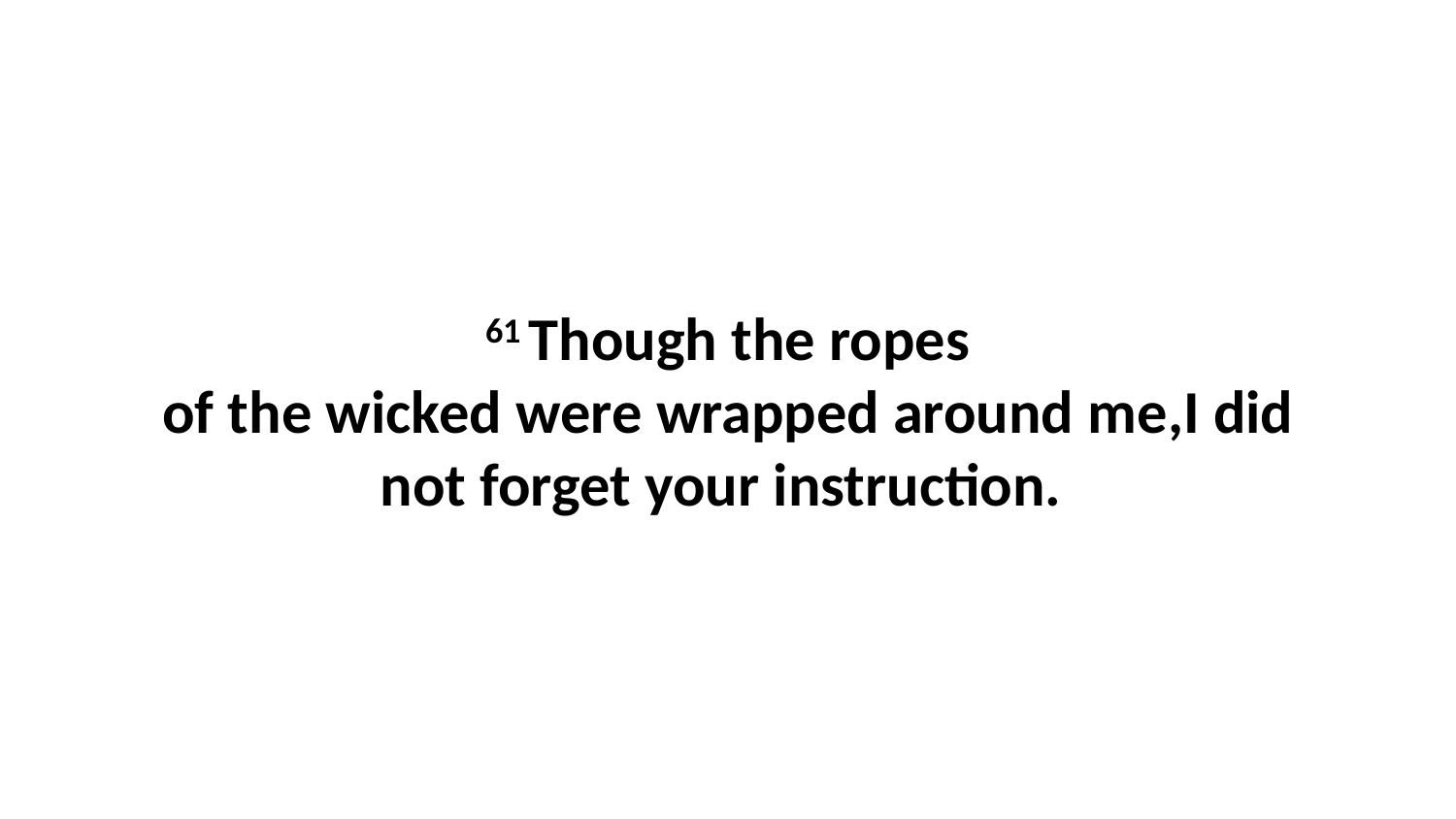

61 Though the ropes of the wicked were wrapped around me,I did not forget your instruction.